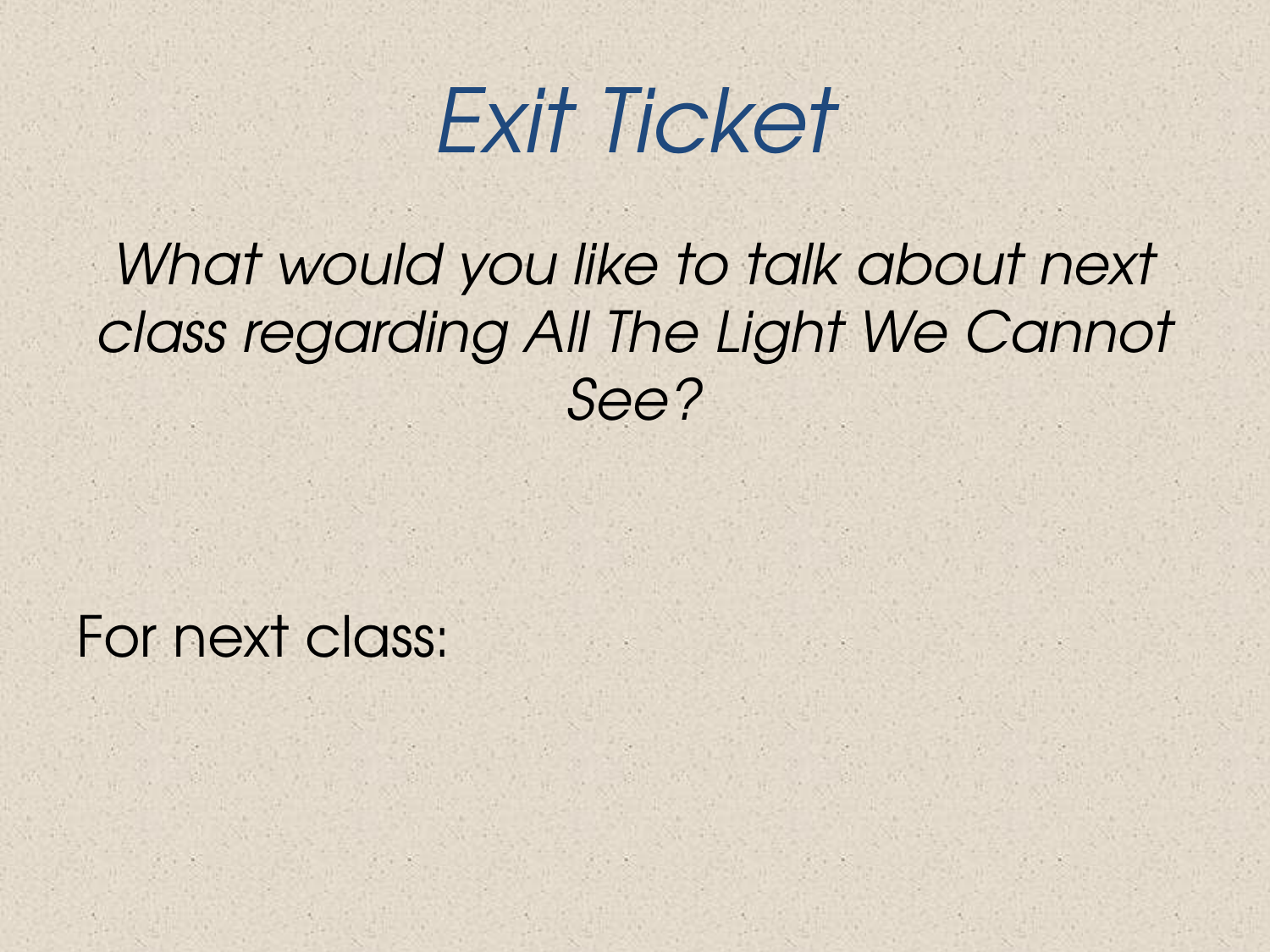

# Exit Ticket
What would you like to talk about next class regarding All The Light We Cannot See?

For next class: